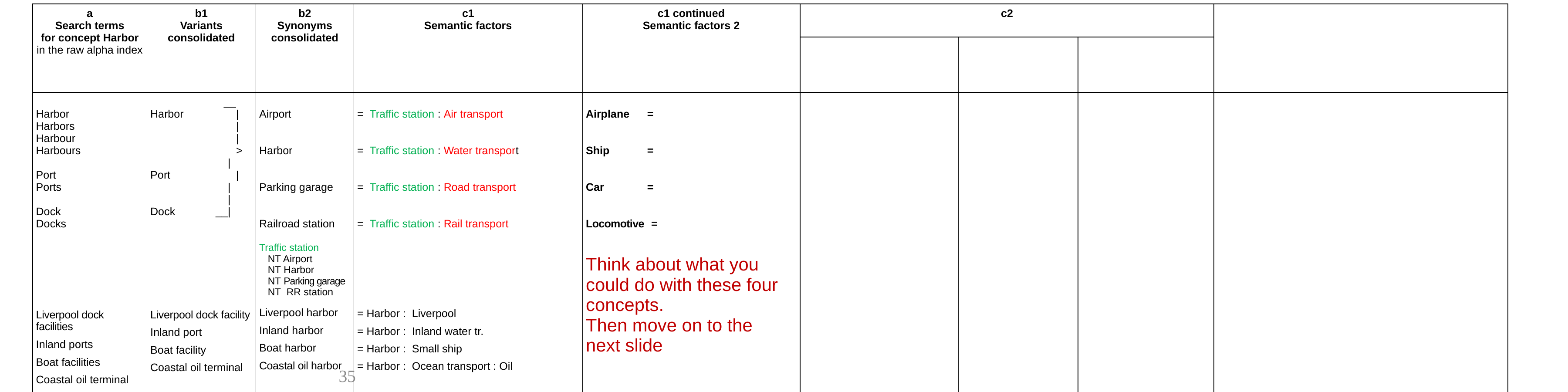

| a Search terms for concept Harbor in the raw alpha index | b1 Variants consolidated | b2 Synonyms consolidated | c1 Semantic factors | c1 continued Semantic factors 2 | c2 |  |  |  |
| --- | --- | --- | --- | --- | --- | --- | --- | --- |
|  |  |  |  |  |  |  |  |  |
| Harbor Harbors Harbour Harbours Port Ports Dock Docks Liverpool dock facilities Inland ports Boat facilities Coastal oil terminal | \_\_ Harbor | | | > | Port | | | Dock \_\_| Liverpool dock facility Inland port Boat facility Coastal oil terminal | Airport Harbor Parking garage Railroad station Traffic station NT Airport NT Harbor NT Parking garage NT RR station Liverpool harbor Inland harbor Boat harbor Coastal oil harbor | = Traffic station : Air transport = Traffic station : Water transport = Traffic station : Road transport = Traffic station : Rail transport = Harbor : Liverpool = Harbor : Inland water tr. = Harbor : Small ship = Harbor : Ocean transport : Oil | Airplane = Ship = Car = Locomotive = Think about what you could do with these four concepts. Then move on to the next slide |  |  |  |  |
35